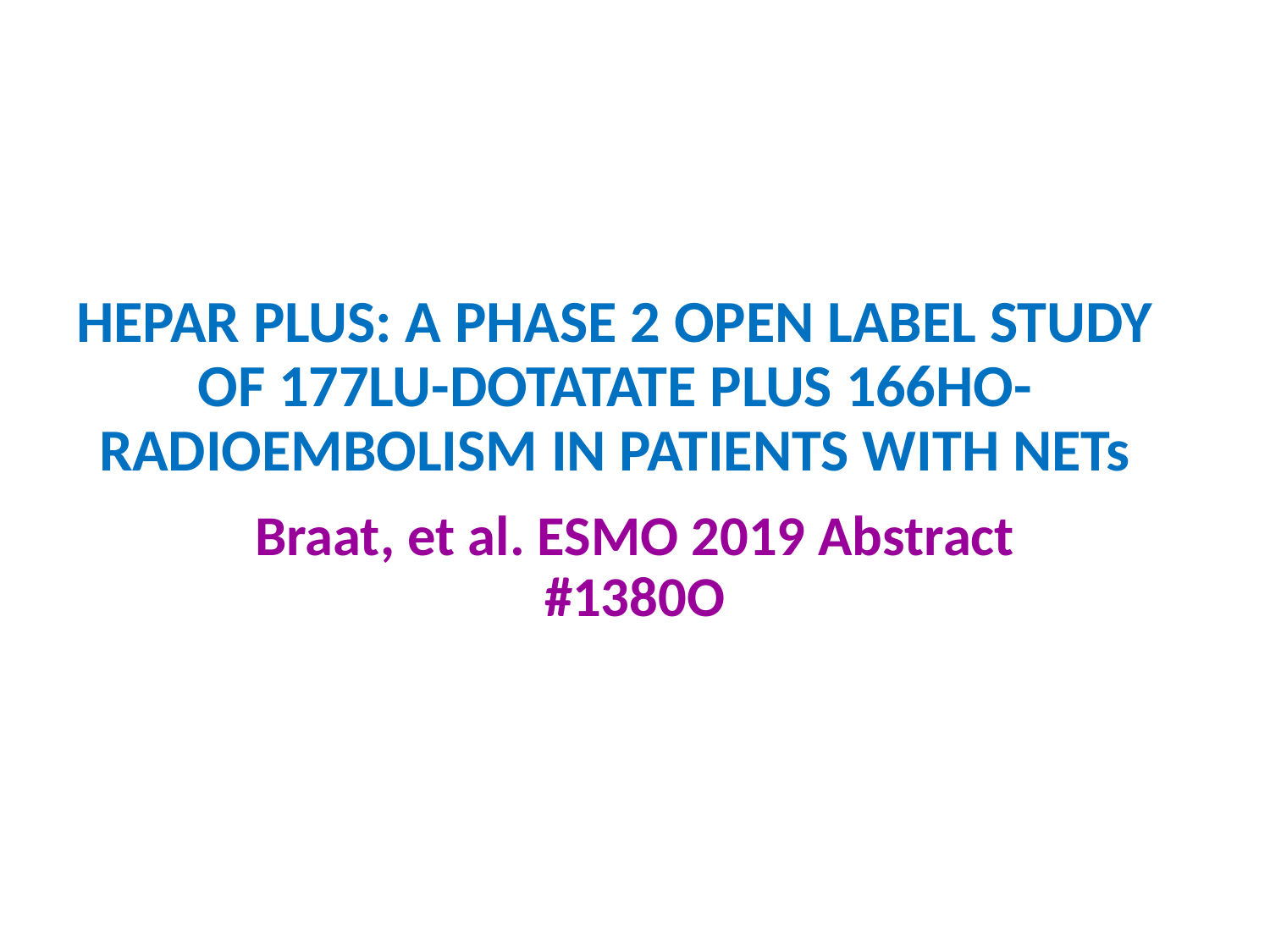

# HEPAR PLUS: A PHASE 2 OPEN LABEL STUDY OF 177LU-DOTATATE PLUS 166HO-RADIOEMBOLISM IN PATIENTS WITH NETs
Braat, et al. ESMO 2019 Abstract #1380O